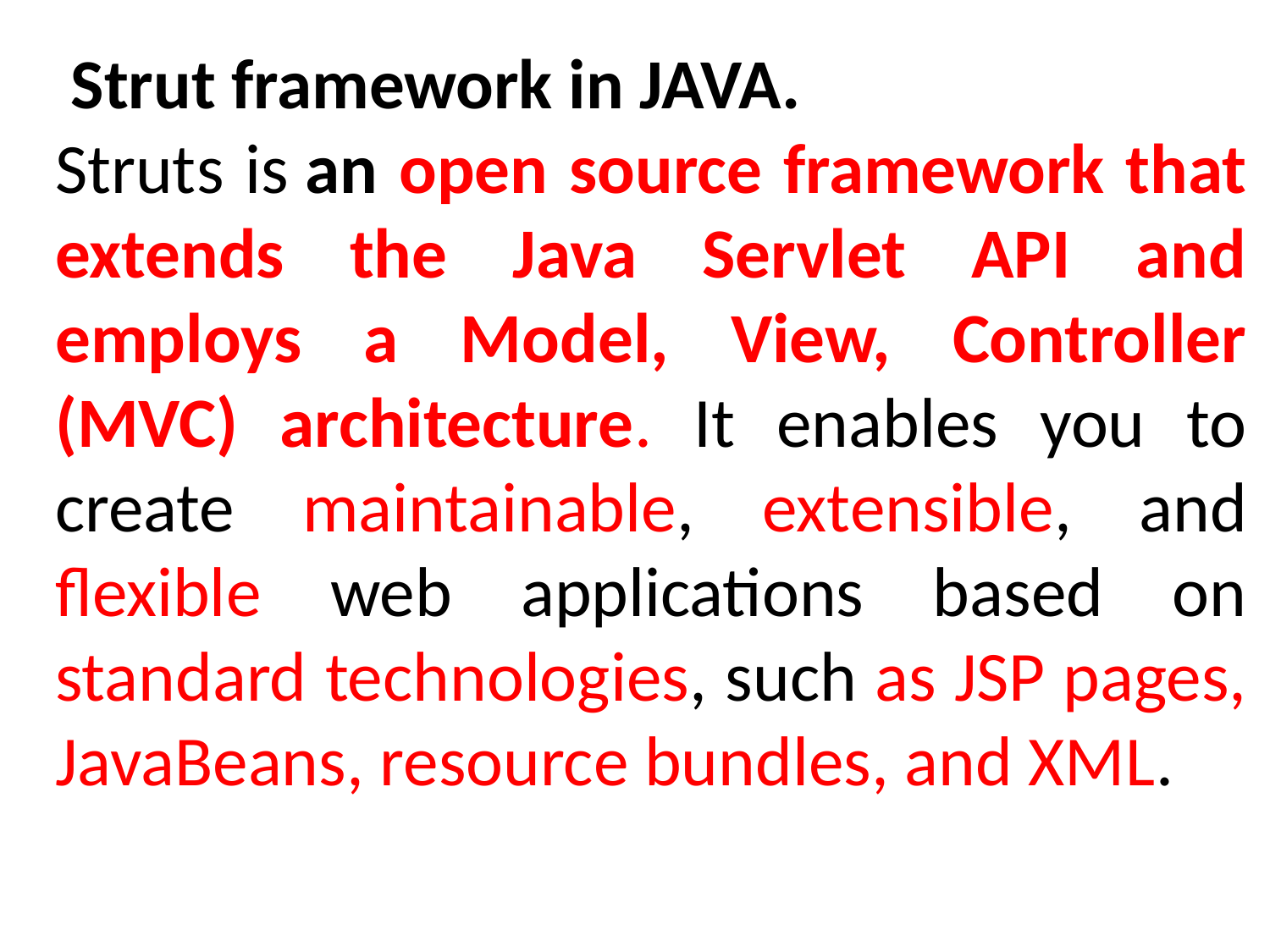

Strut framework in JAVA.
Struts is an open source framework that extends the Java Servlet API and employs a Model, View, Controller (MVC) architecture. It enables you to create maintainable, extensible, and flexible web applications based on standard technologies, such as JSP pages, JavaBeans, resource bundles, and XML.